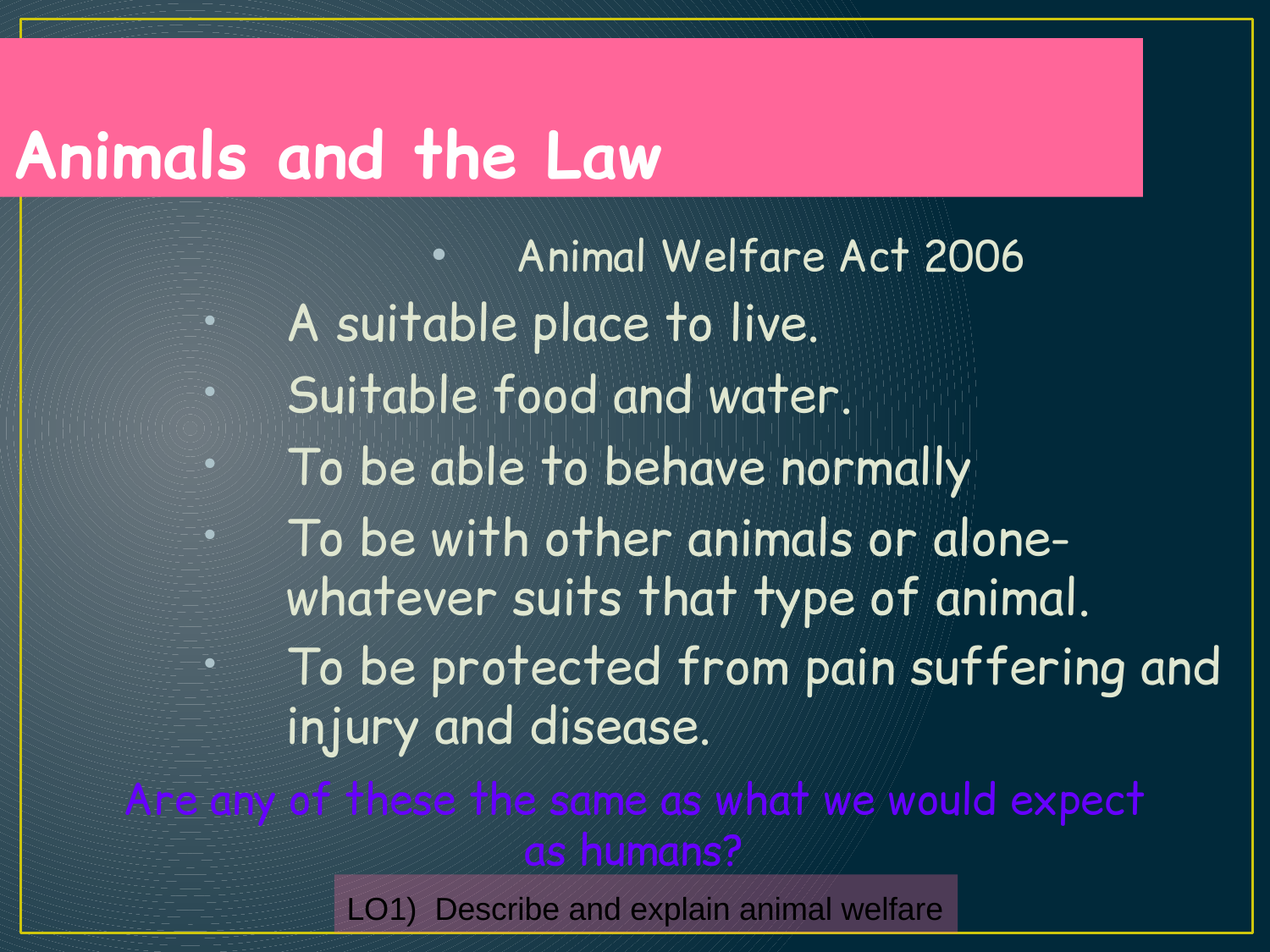

Animals and the Law
Animal Welfare Act 2006
A suitable place to live.
Suitable food and water.
To be able to behave normally
To be with other animals or alone-   whatever suits that type of animal.
To be protected from pain suffering and injury and disease.
Are any of these the same as what we would expect as humans?
LO1)  Describe and explain animal welfare